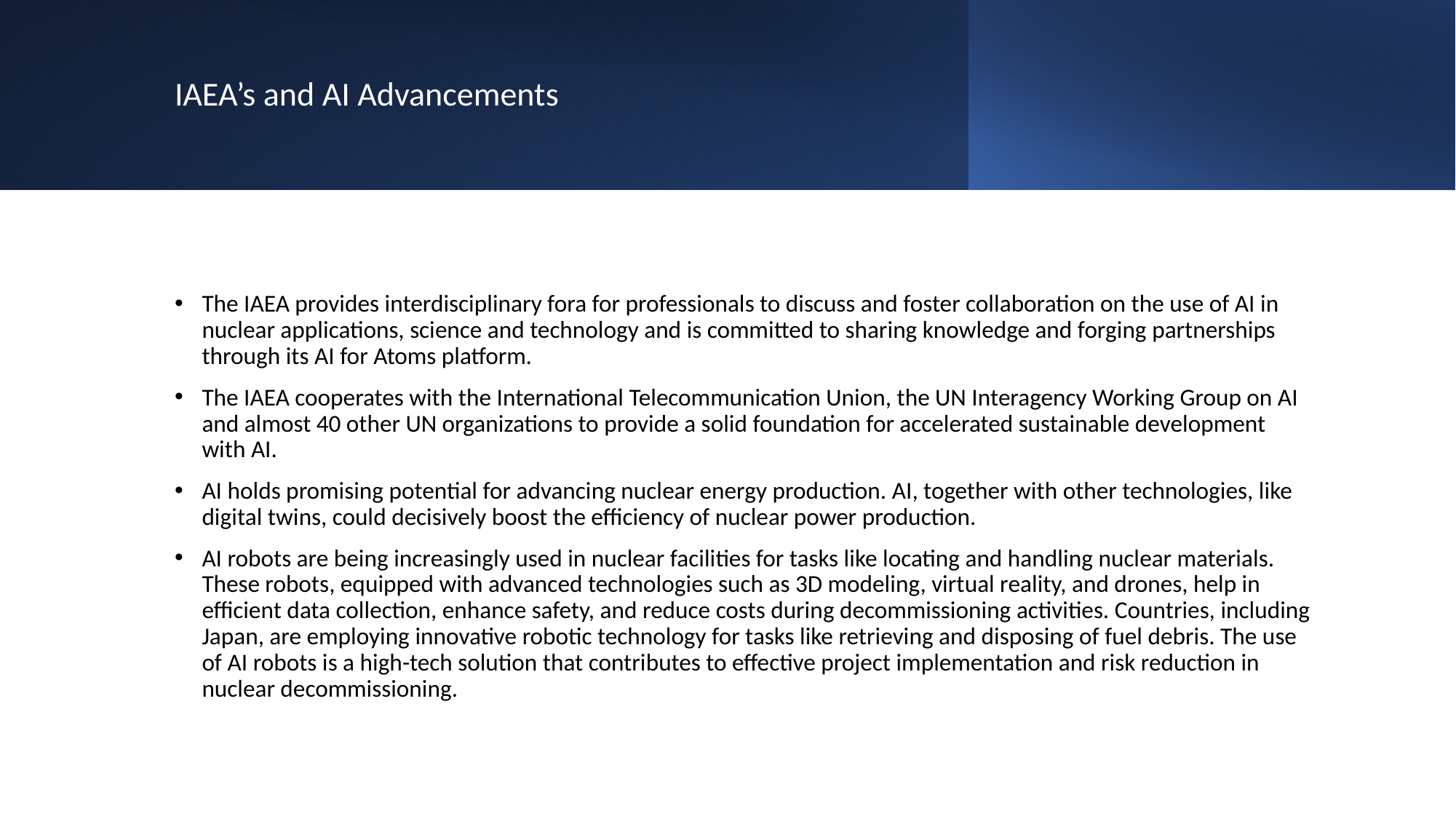

# IAEA’s and AI Advancements
The IAEA provides interdisciplinary fora for professionals to discuss and foster collaboration on the use of AI in nuclear applications, science and technology and is committed to sharing knowledge and forging partnerships through its AI for Atoms platform.
The IAEA cooperates with the International Telecommunication Union, the UN Interagency Working Group on AI and almost 40 other UN organizations to provide a solid foundation for accelerated sustainable development with AI.
AI holds promising potential for advancing nuclear energy production. AI, together with other technologies, like digital twins, could decisively boost the efficiency of nuclear power production.
AI robots are being increasingly used in nuclear facilities for tasks like locating and handling nuclear materials. These robots, equipped with advanced technologies such as 3D modeling, virtual reality, and drones, help in efficient data collection, enhance safety, and reduce costs during decommissioning activities. Countries, including Japan, are employing innovative robotic technology for tasks like retrieving and disposing of fuel debris. The use of AI robots is a high-tech solution that contributes to effective project implementation and risk reduction in nuclear decommissioning.